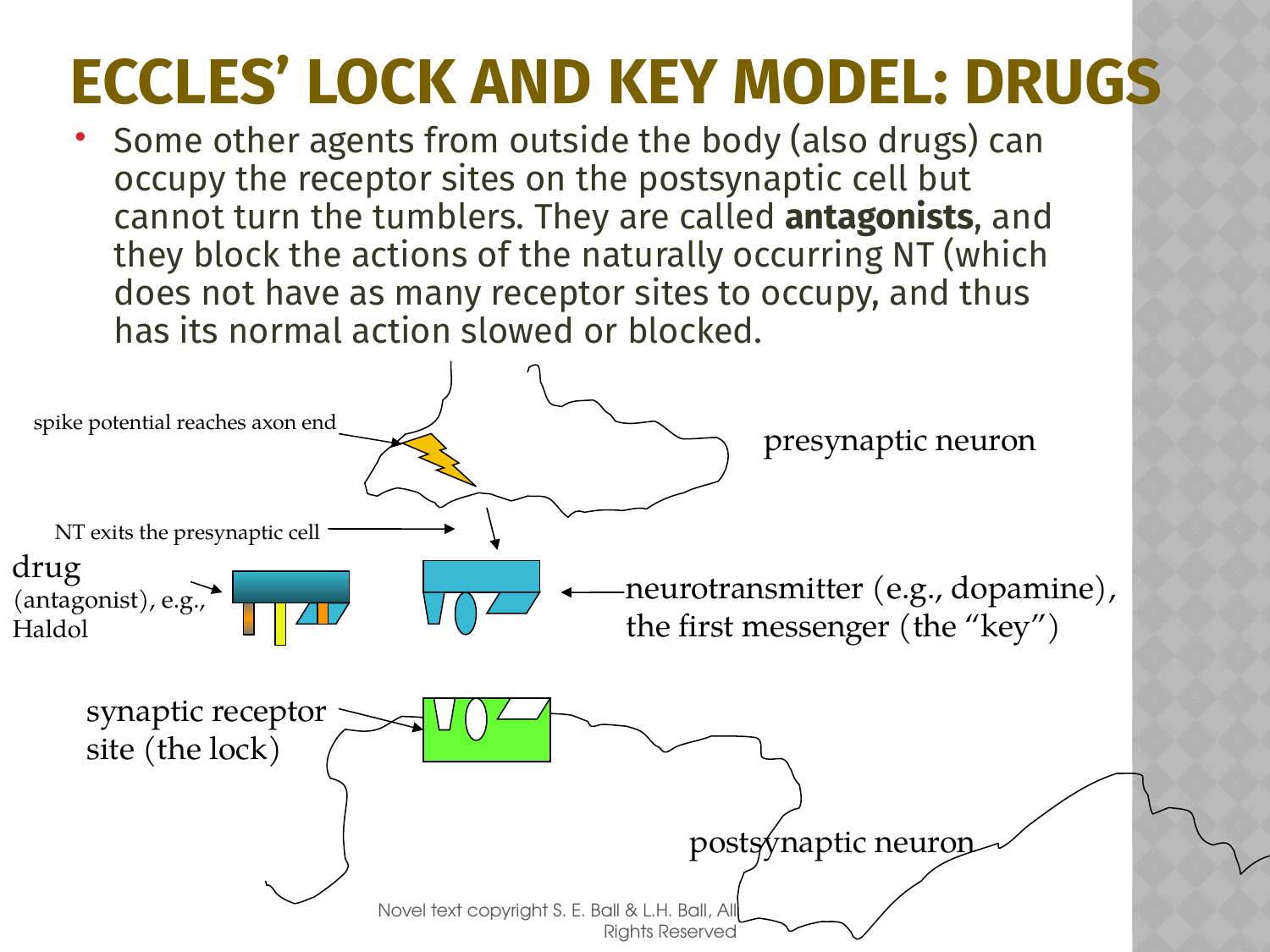

# Eccles’ Lock and Key Model: Drugs
Some other agents from outside the body (also drugs) can occupy the receptor sites on the postsynaptic cell but cannot turn the tumblers. They are called antagonists, and they block the actions of the naturally occurring NT (which does not have as many receptor sites to occupy, and thus has its normal action slowed or blocked.

spike potential reaches axon end
presynaptic neuron

NT exits the presynaptic cell

drug (antagonist), e.g., Haldol

neurotransmitter (e.g., dopamine), the first messenger (the “key”)

synaptic receptor site (the lock)

postsynaptic neuron
Novel text copyright S. E. Ball & L.H. Ball, All Rights Reserved